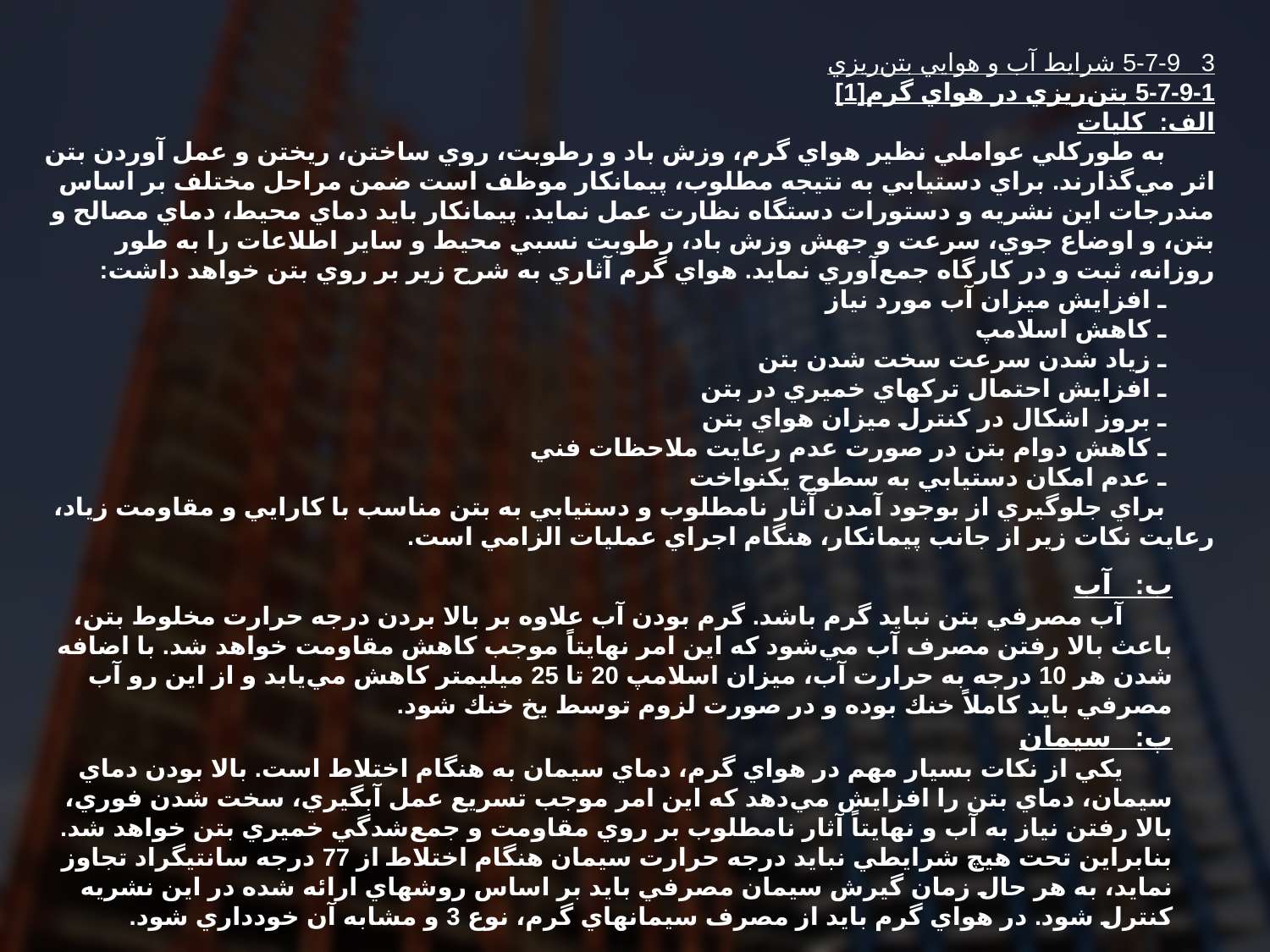

3   5-7-9 شرايط آب و هوايي بتن‌ريزي
5-7-9-1 بتن‌ريزي در هواي گرم[1]
الف:  كليات
       به طوركلي عواملي نظير هواي گرم، وزش باد و رطوبت، روي ساختن، ريختن و عمل آوردن بتن اثر مي‌گذارند. براي دستيابي به نتيجه مطلوب، پيمانكار موظف است ضمن مراحل مختلف بر اساس مندرجات اين نشريه و دستورات دستگاه نظارت عمل نمايد. پيمانكار بايد دماي محيط، دماي مصالح و بتن، و اوضاع جوي، سرعت و جهش وزش باد، رطوبت نسبي محيط و ساير اطلاعات را به طور روزانه، ثبت و در كارگاه جمع‌آوري نمايد. هواي گرم آثاري به شرح زير بر روي بتن خواهد داشت:
       ـ افزايش ميزان آب مورد نياز
       ـ كاهش اسلامپ
       ـ زياد شدن سرعت سخت شدن بتن
       ـ افزايش احتمال تركهاي خميري در بتن
       ـ بروز اشكال در كنترل ميزان هواي بتن
       ـ كاهش دوام بتن در صورت عدم رعايت ملاحظات فني
       ـ عدم امكان دستيابي به سطوح يكنواخت
       براي جلوگيري از بوجود آمدن آثار نامطلوب و دستيابي به بتن مناسب با كارايي و مقاومت زياد، رعايت نكات زير از جانب پيمانكار، هنگام اجراي عمليات الزامي است.
ب:   آب
       آب مصرفي بتن نبايد گرم باشد. گرم بودن آب علاوه بر بالا بردن درجه حرارت مخلوط بتن، باعث بالا رفتن مصرف آب مي‌شود كه اين امر نهايتاً موجب كاهش مقاومت خواهد شد. با اضافه شدن هر 10 درجه به حرارت آب، ميزان اسلامپ 20 تا 25 ميليمتر كاهش مي‌يابد و از اين رو آب مصرفي بايد كاملاً خنك بوده و در صورت لزوم توسط يخ خنك شود.
پ:   سيمان
       يكي از نكات بسيار مهم در هواي گرم، دماي سيمان به هنگام اختلاط است. بالا بودن دماي سيمان، دماي بتن را افزايش مي‌دهد كه اين امر موجب تسريع عمل آبگيري، سخت شدن فوري، بالا رفتن نياز به آب و نهايتاً آثار نامطلوب بر روي مقاومت و جمع‌شدگي خميري بتن خواهد شد. بنابراين تحت هيچ شرايطي نبايد درجه حرارت سيمان هنگام اختلاط از 77 درجه سانتيگراد تجاوز نمايد، به هر حال زمان گيرش سيمان مصرفي بايد بر اساس روشهاي ارائه شده در اين نشريه كنترل شود. در هواي گرم بايد از مصرف سيمانهاي گرم، نوع 3 و مشابه آن خودداري شود.